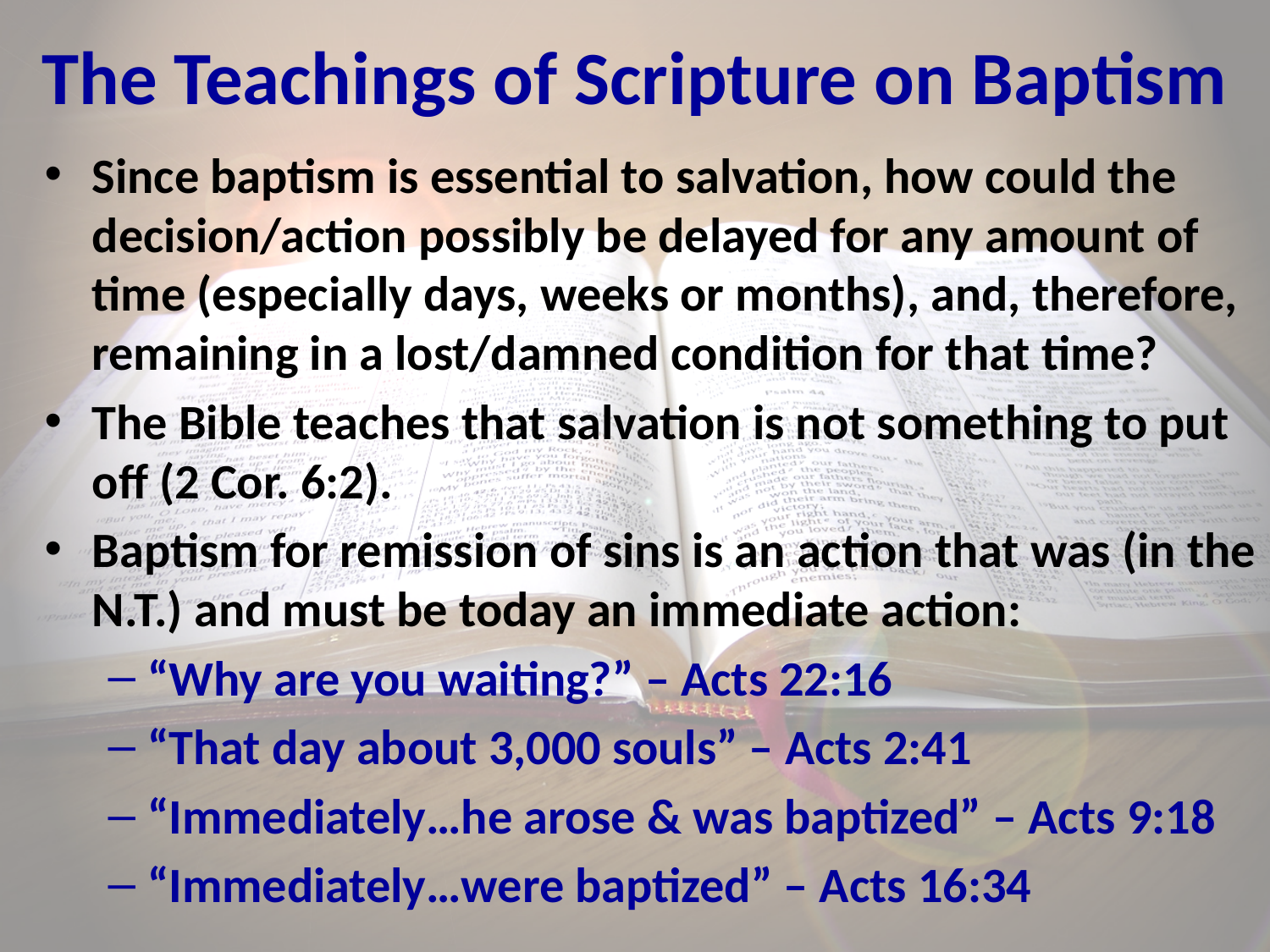

# The Teachings of Scripture on Baptism
Since baptism is essential to salvation, how could the decision/action possibly be delayed for any amount of time (especially days, weeks or months), and, therefore, remaining in a lost/damned condition for that time?
The Bible teaches that salvation is not something to put off (2 Cor. 6:2).
Baptism for remission of sins is an action that was (in the N.T.) and must be today an immediate action:
“Why are you waiting?” – Acts 22:16
“That day about 3,000 souls” – Acts 2:41
“Immediately…he arose & was baptized” – Acts 9:18
“Immediately…were baptized” – Acts 16:34